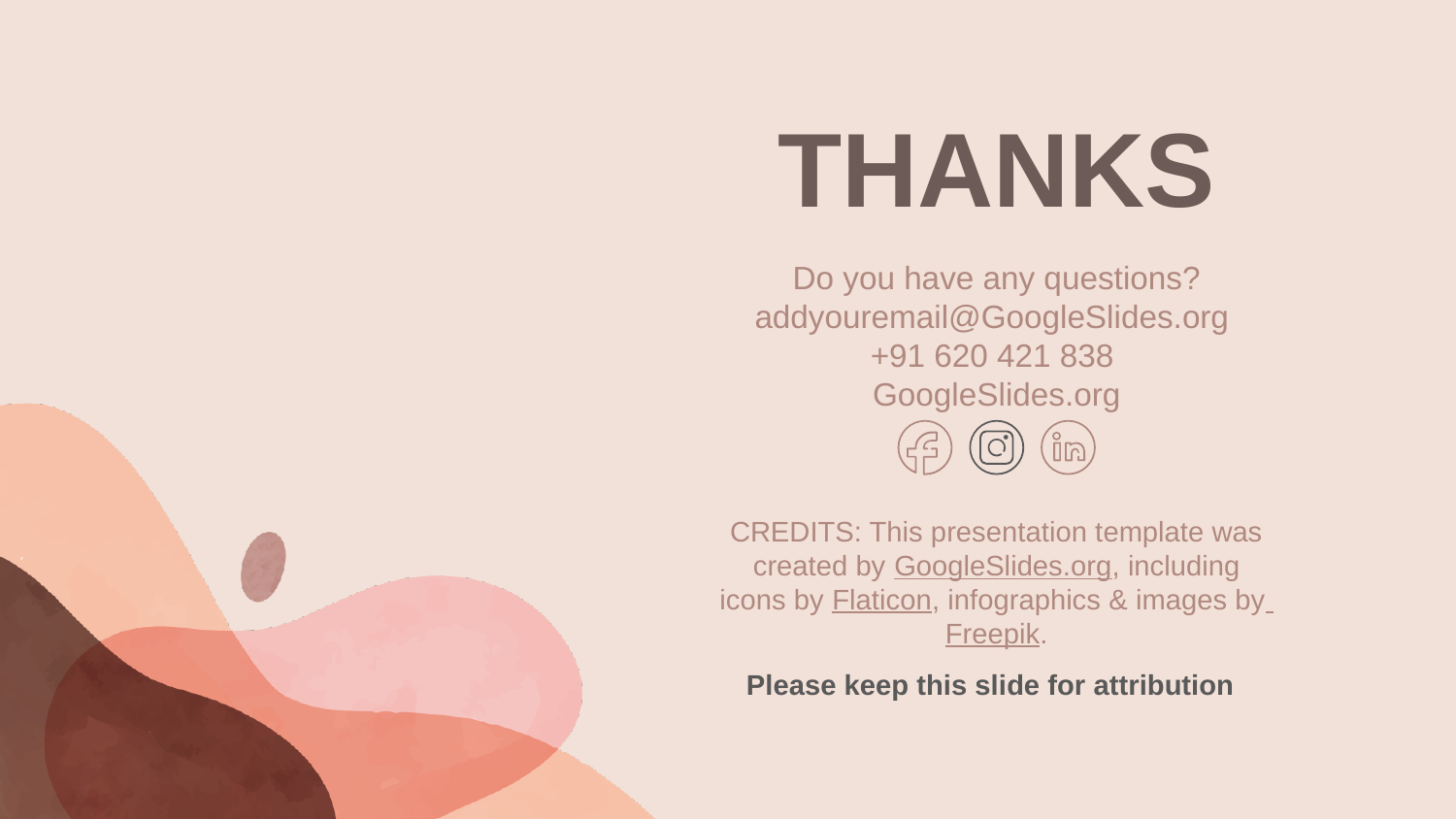

# THANKS
Do you have any questions? addyouremail@GoogleSlides.org
+91 620 421 838
GoogleSlides.org

Please keep this slide for attribution